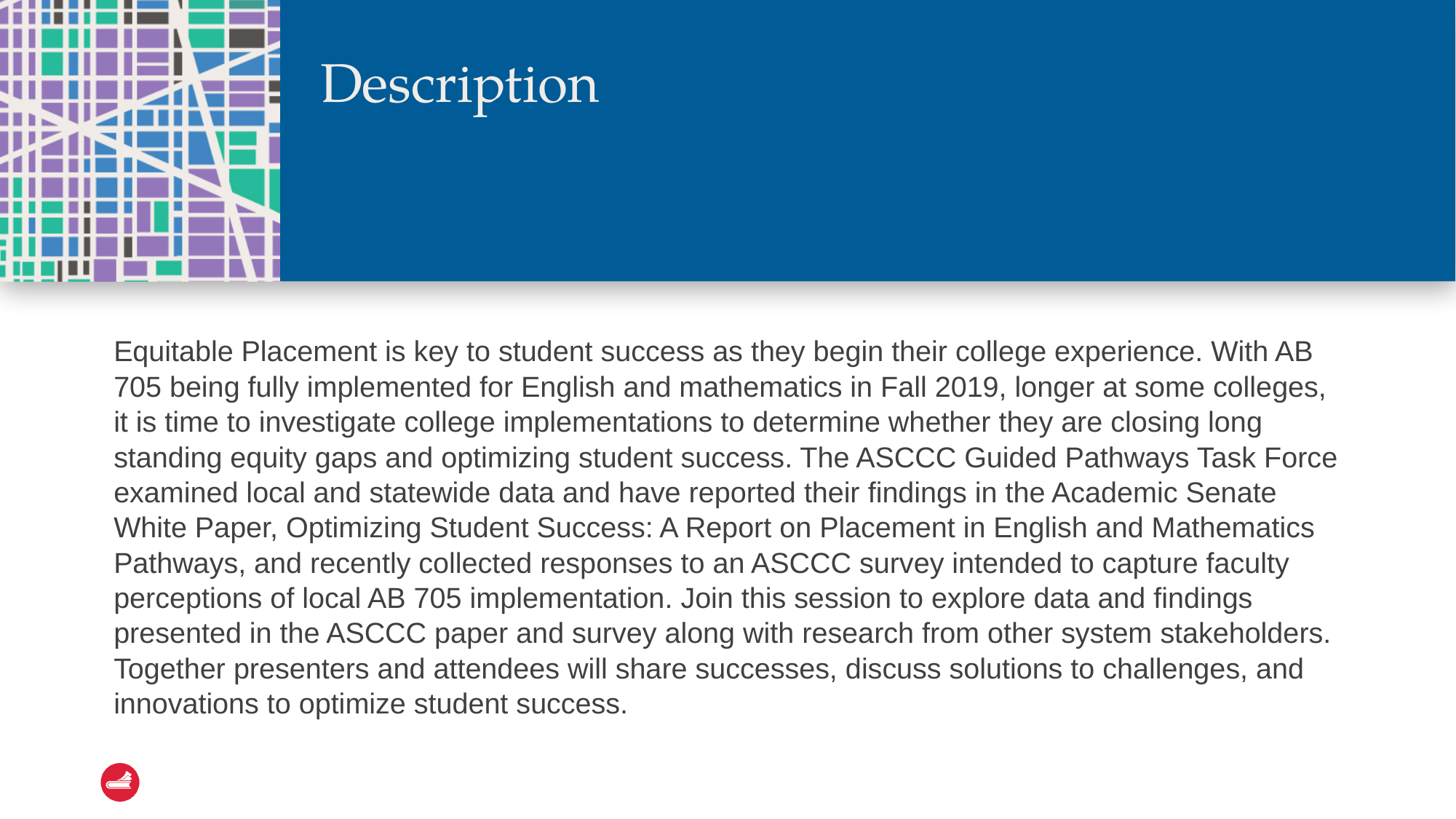

# Description
Equitable Placement is key to student success as they begin their college experience. With AB 705 being fully implemented for English and mathematics in Fall 2019, longer at some colleges, it is time to investigate college implementations to determine whether they are closing long standing equity gaps and optimizing student success. The ASCCC Guided Pathways Task Force examined local and statewide data and have reported their findings in the Academic Senate White Paper, Optimizing Student Success: A Report on Placement in English and Mathematics Pathways, and recently collected responses to an ASCCC survey intended to capture faculty perceptions of local AB 705 implementation. Join this session to explore data and findings presented in the ASCCC paper and survey along with research from other system stakeholders. Together presenters and attendees will share successes, discuss solutions to challenges, and innovations to optimize student success.